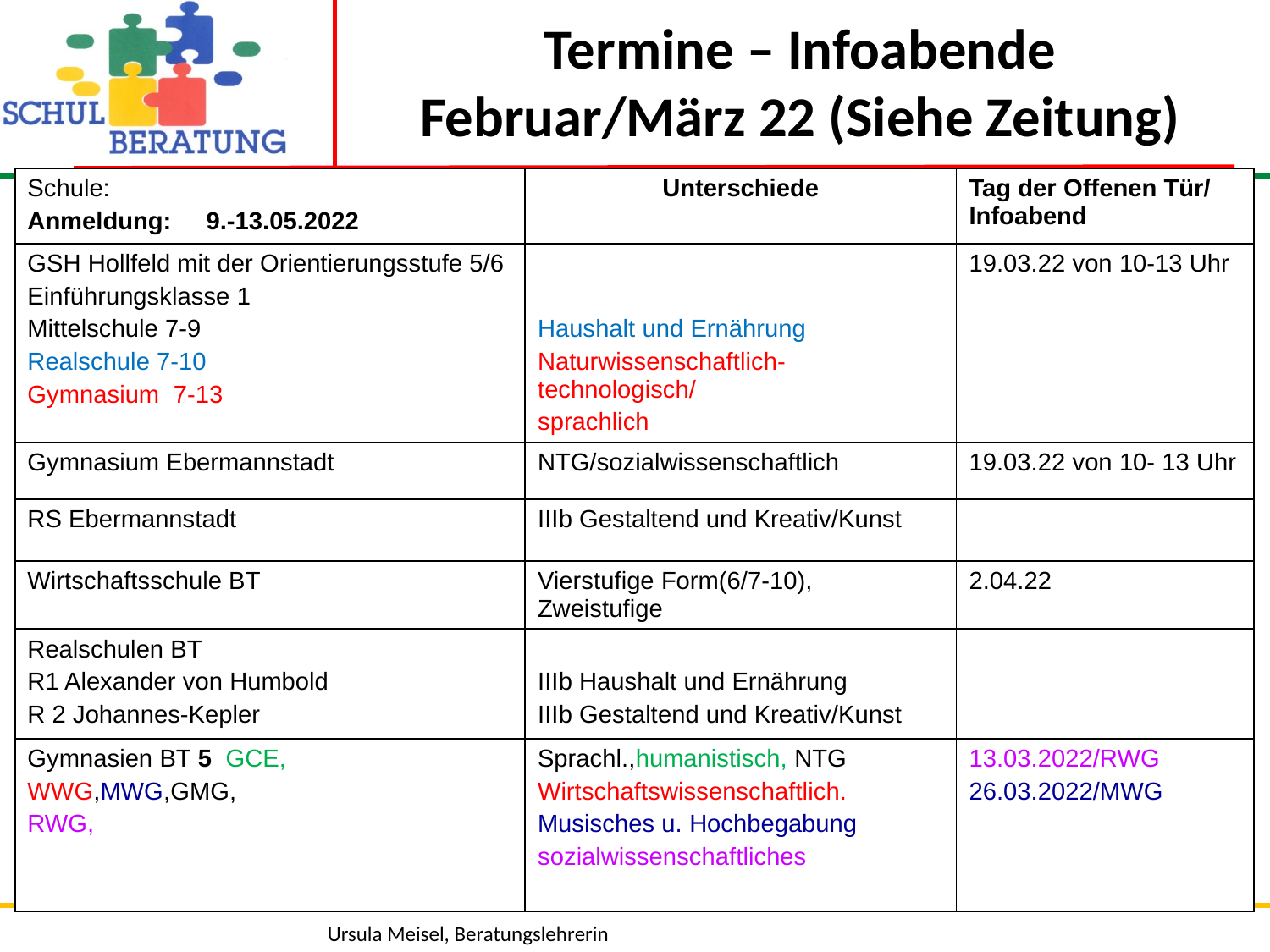

# Termine – Infoabende Februar/März 22 (Siehe Zeitung)
| Schule: Anmeldung: 9.-13.05.2022 | Unterschiede | Tag der Offenen Tür/ Infoabend |
| --- | --- | --- |
| GSH Hollfeld mit der Orientierungsstufe 5/6 Einführungsklasse 1 Mittelschule 7-9 Realschule 7-10 Gymnasium 7-13 | Haushalt und Ernährung Naturwissenschaftlich-technologisch/ sprachlich | 19.03.22 von 10-13 Uhr |
| Gymnasium Ebermannstadt | NTG/sozialwissenschaftlich | 19.03.22 von 10- 13 Uhr |
| RS Ebermannstadt | IIIb Gestaltend und Kreativ/Kunst |  |
| Wirtschaftsschule BT | Vierstufige Form(6/7-10), Zweistufige | 2.04.22 |
| Realschulen BT R1 Alexander von Humbold R 2 Johannes-Kepler | IIIb Haushalt und Ernährung IIIb Gestaltend und Kreativ/Kunst |  |
| Gymnasien BT 5 GCE, WWG,MWG,GMG, RWG, | Sprachl.,humanistisch, NTG Wirtschaftswissenschaftlich. Musisches u. Hochbegabung sozialwissenschaftliches | 13.03.2022/RWG 26.03.2022/MWG |